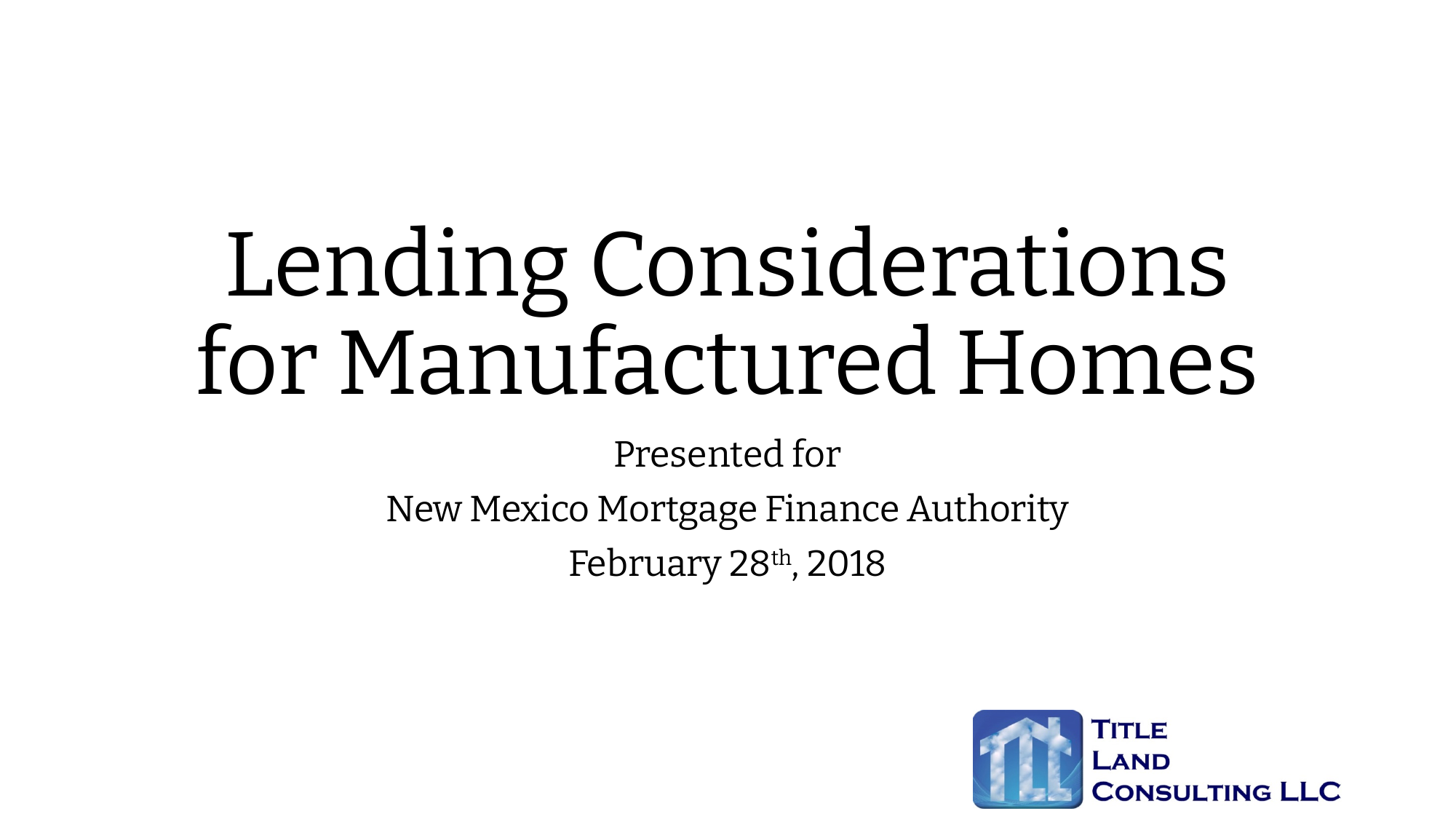

# Lending Considerations for Manufactured Homes
Presented for
New Mexico Mortgage Finance Authority
February 28th, 2018